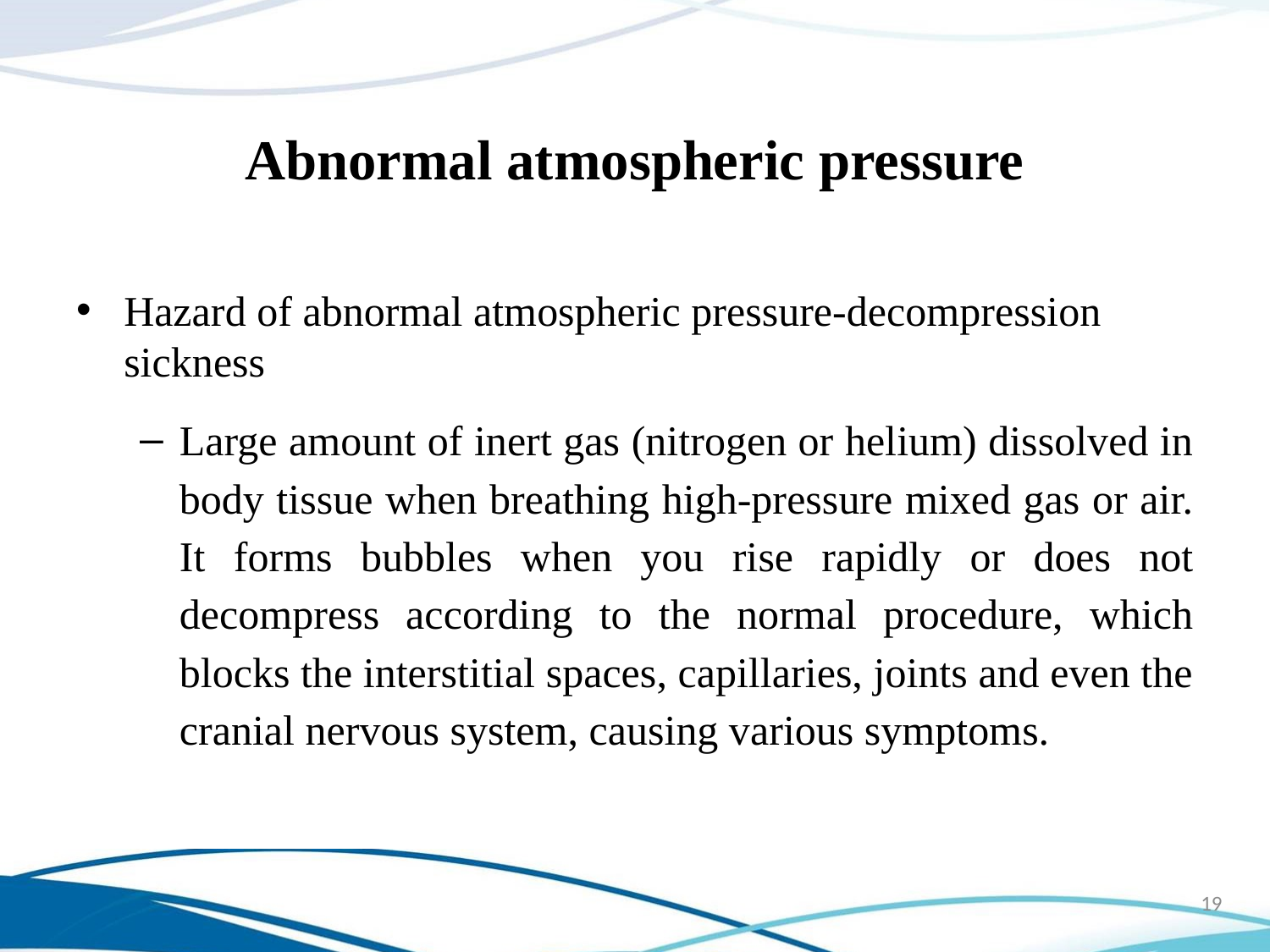

# Abnormal atmospheric pressure
Hazard of abnormal atmospheric pressure-decompression sickness
Large amount of inert gas (nitrogen or helium) dissolved in body tissue when breathing high-pressure mixed gas or air. It forms bubbles when you rise rapidly or does not decompress according to the normal procedure, which blocks the interstitial spaces, capillaries, joints and even the cranial nervous system, causing various symptoms.
19